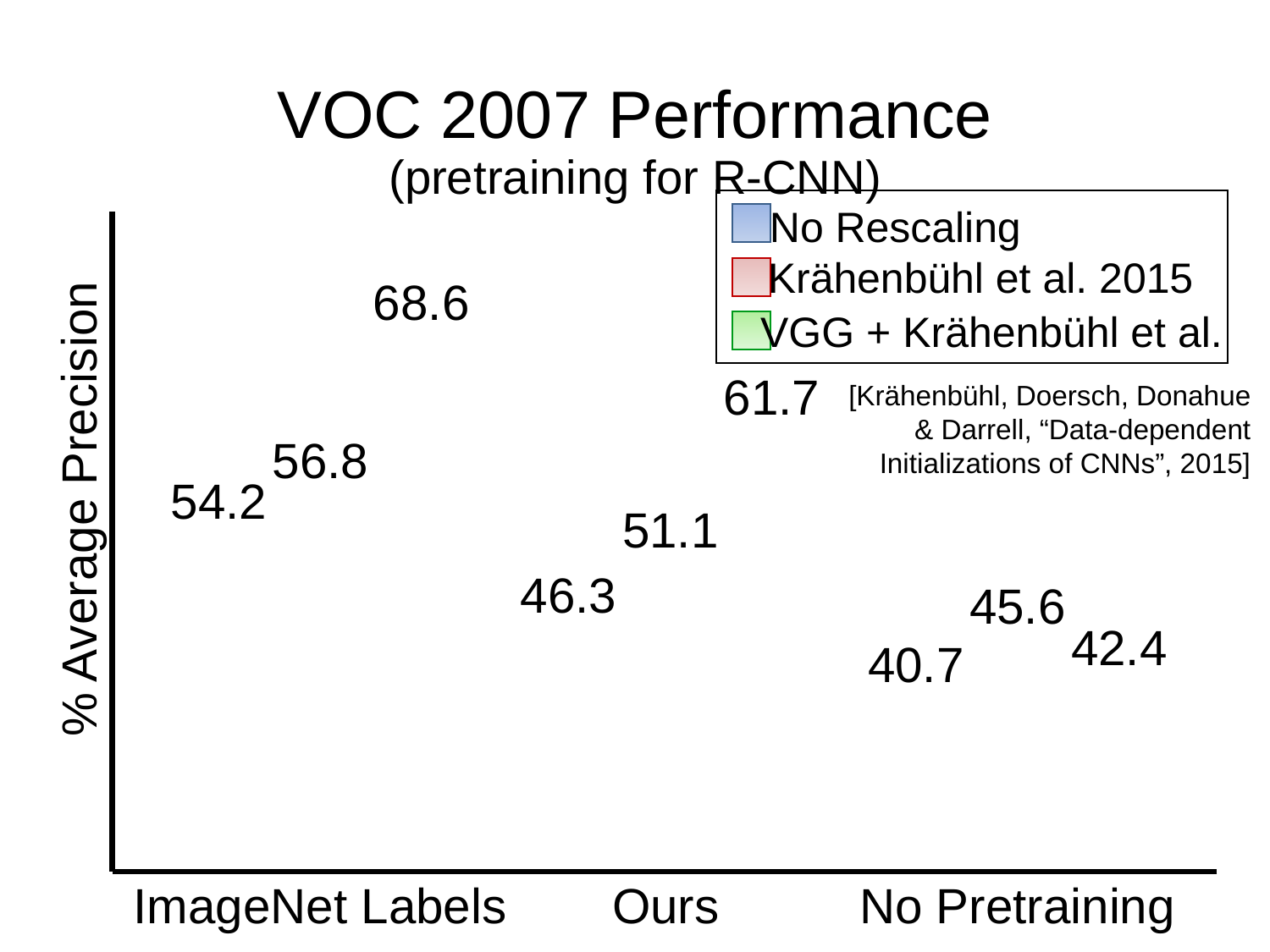

# VOC 2007 Performance (pretraining for R-CNN)

No Rescaling

Krähenbühl et al. 2015

% Average Precision
68.6
VGG + Krähenbühl et al.

61.7
[Krähenbühl, Doersch, Donahue & Darrell, “Data-dependent Initializations of CNNs”, 2015]
56.8
54.2
51.1
46.3
45.6
42.4
40.7
ImageNet Labels
Ours

No Pretraining